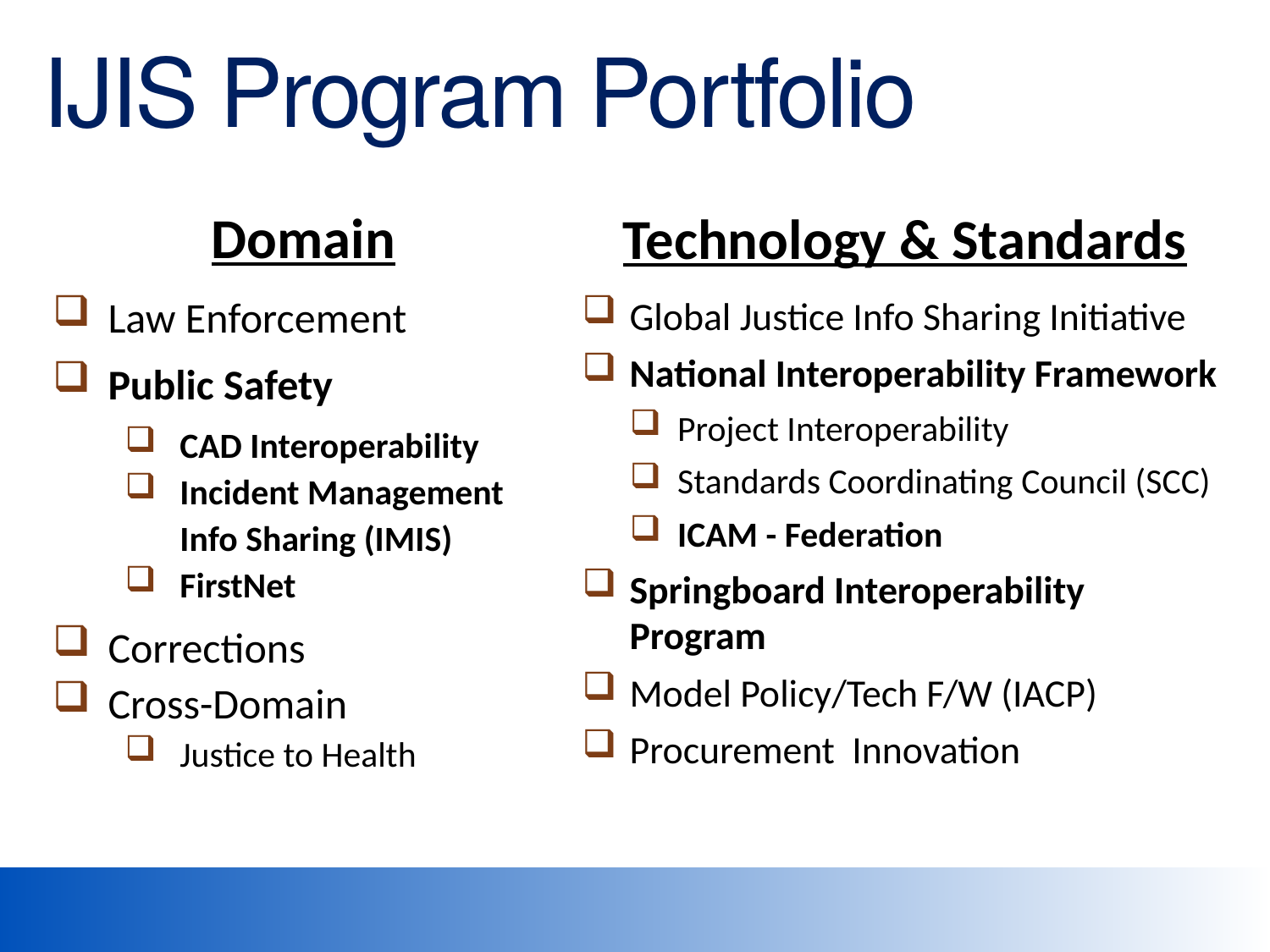

# IJIS Program Portfolio
Domain
Law Enforcement
Public Safety
CAD Interoperability
Incident Management Info Sharing (IMIS)
FirstNet
Corrections
Cross-Domain
Justice to Health

Technology & Standards
Global Justice Info Sharing Initiative
National Interoperability Framework
Project Interoperability
Standards Coordinating Council (SCC)
ICAM - Federation
Springboard Interoperability Program
Model Policy/Tech F/W (IACP)
Procurement  Innovation